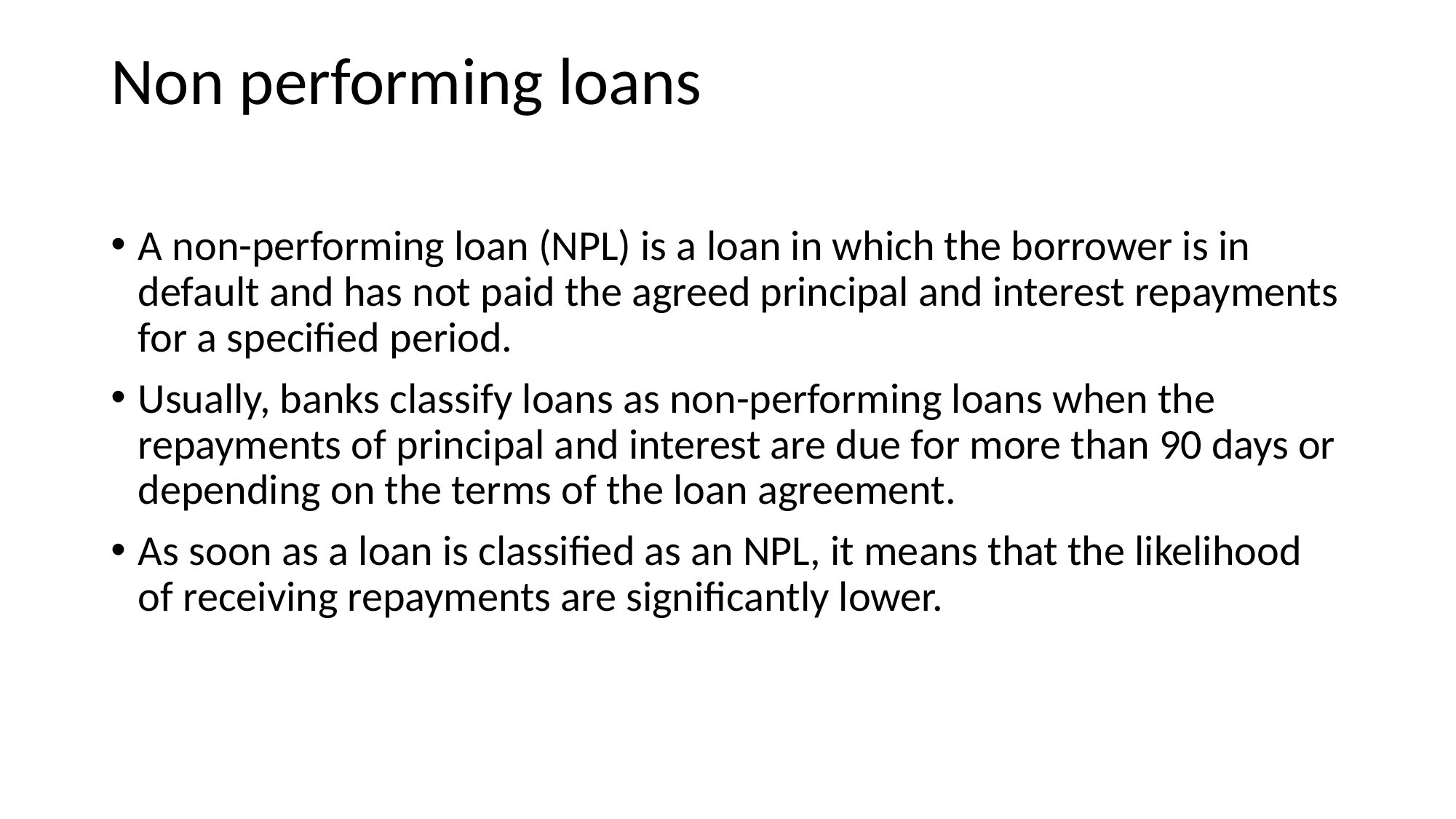

# Non performing loans
A non-performing loan (NPL) is a loan in which the borrower is in default and has not paid the agreed principal and interest repayments for a specified period.
Usually, banks classify loans as non-performing loans when the repayments of principal and interest are due for more than 90 days or depending on the terms of the loan agreement.
As soon as a loan is classified as an NPL, it means that the likelihood of receiving repayments are significantly lower.